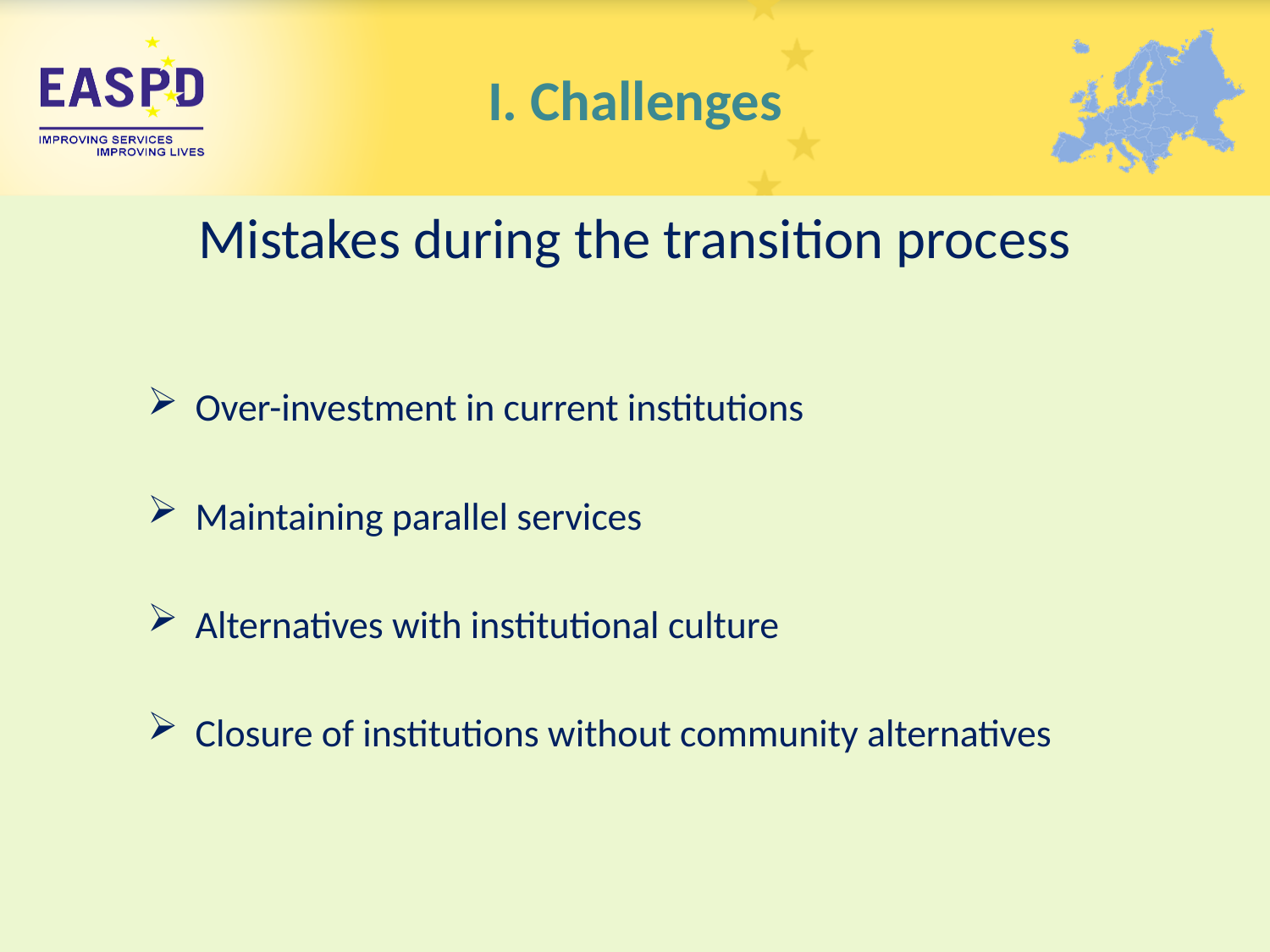

I. Challenges
Mistakes during the transition process

Over-investment in current institutions

Maintaining parallel services

Alternatives with institutional culture

Closure of institutions without community alternatives